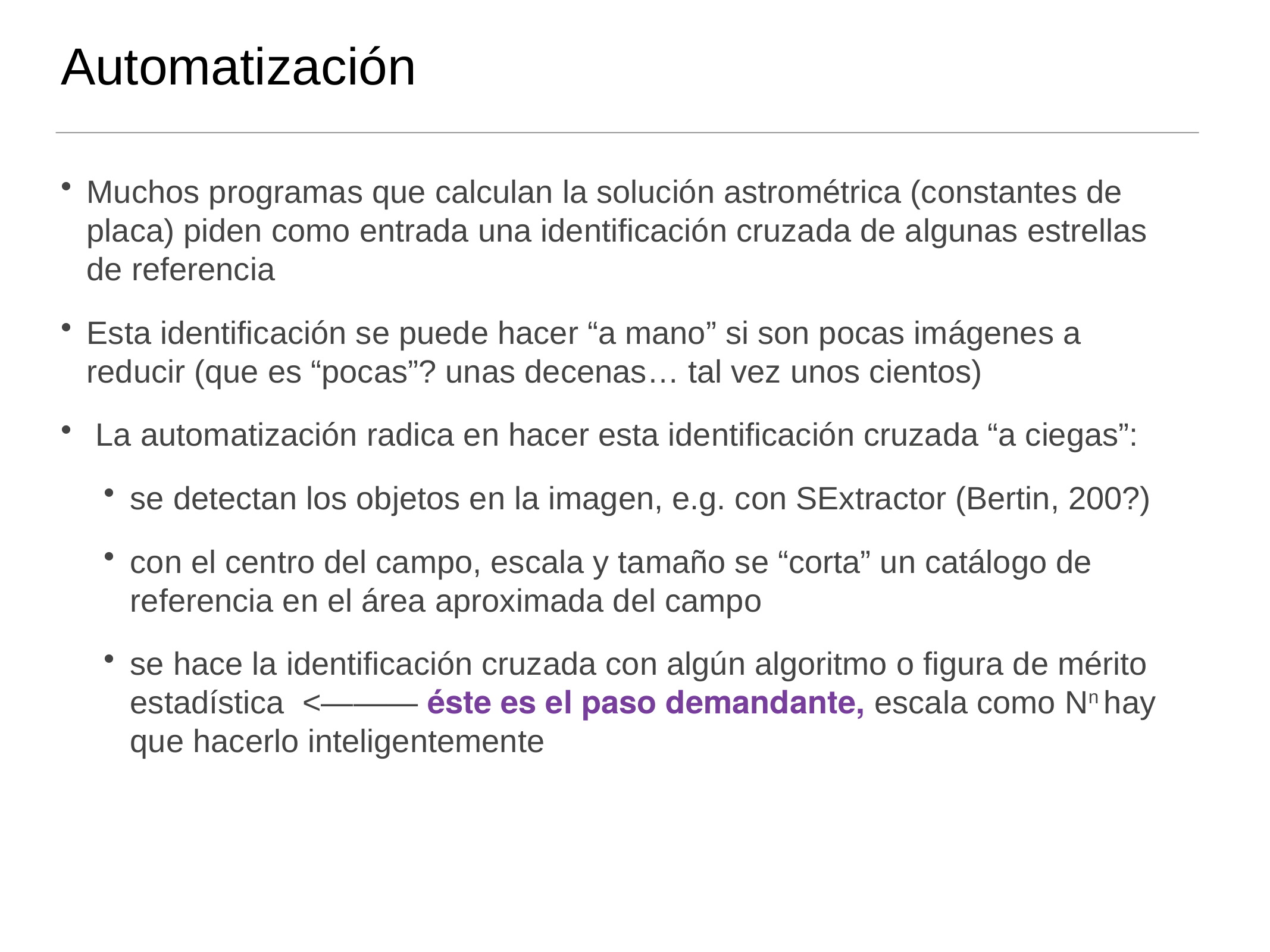

# Automatización
Muchos programas que calculan la solución astrométrica (constantes de placa) piden como entrada una identificación cruzada de algunas estrellas de referencia
Esta identificación se puede hacer “a mano” si son pocas imágenes a reducir (que es “pocas”? unas decenas… tal vez unos cientos)
 La automatización radica en hacer esta identificación cruzada “a ciegas”:
se detectan los objetos en la imagen, e.g. con SExtractor (Bertin, 200?)
con el centro del campo, escala y tamaño se “corta” un catálogo de referencia en el área aproximada del campo
se hace la identificación cruzada con algún algoritmo o figura de mérito estadística  <——— éste es el paso demandante, escala como Nn hay que hacerlo inteligentemente